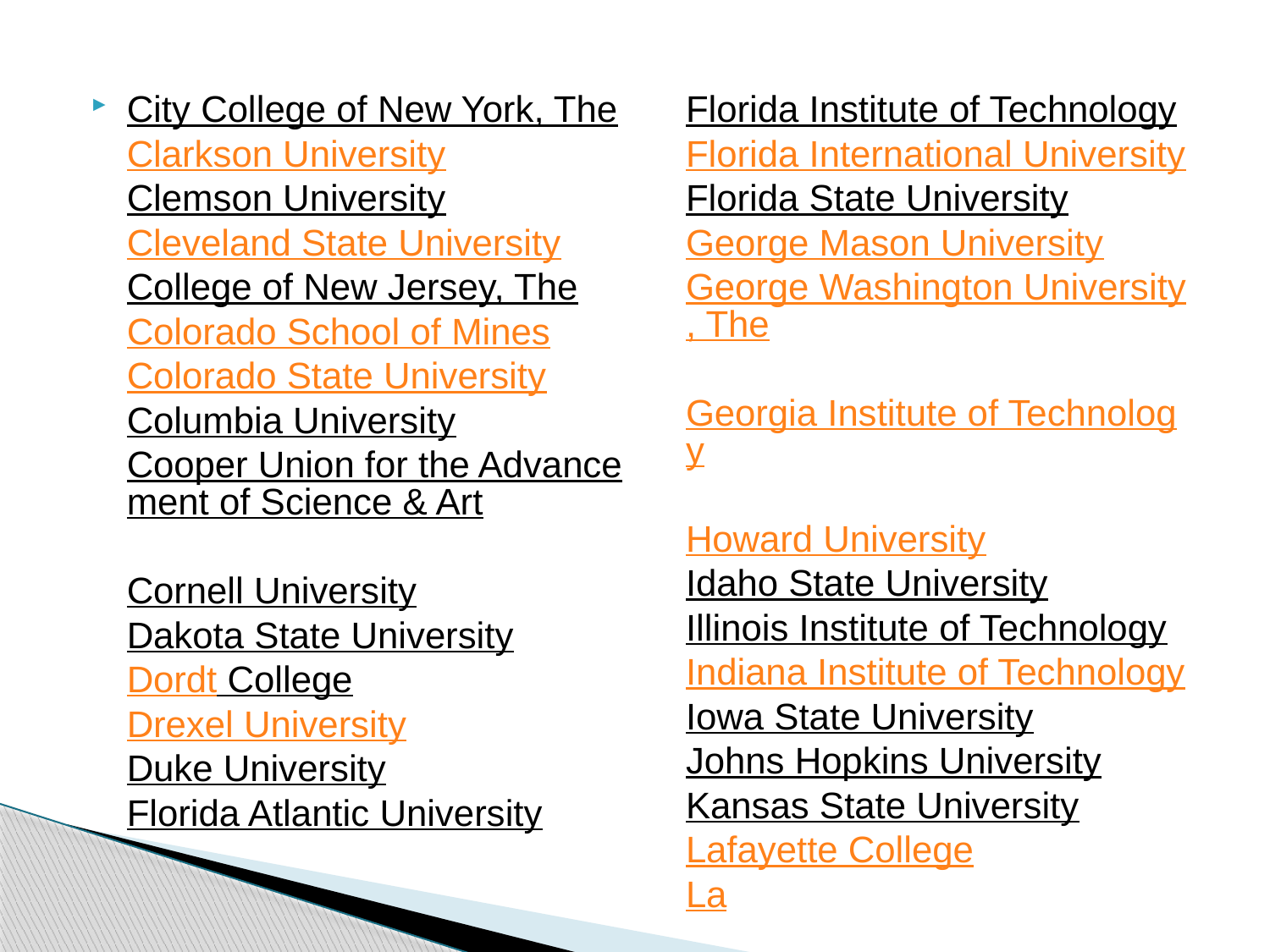

City College of New York, The
Clarkson University
Clemson University
Cleveland State University
College of New Jersey, The
Colorado School of Mines
Colorado State University
Columbia University
Cooper Union for the Advancement of Science & Art
Cornell University
Dakota State University
Dordt College
Drexel University
Duke University
Florida Atlantic University
Florida Institute of Technology
Florida International University
Florida State University
George Mason University
George Washington University, The
Georgia Institute of Technology
Howard University
Idaho State University
Illinois Institute of Technology
Indiana Institute of Technology
Iowa State University
Johns Hopkins University
Kansas State University
Lafayette College
La